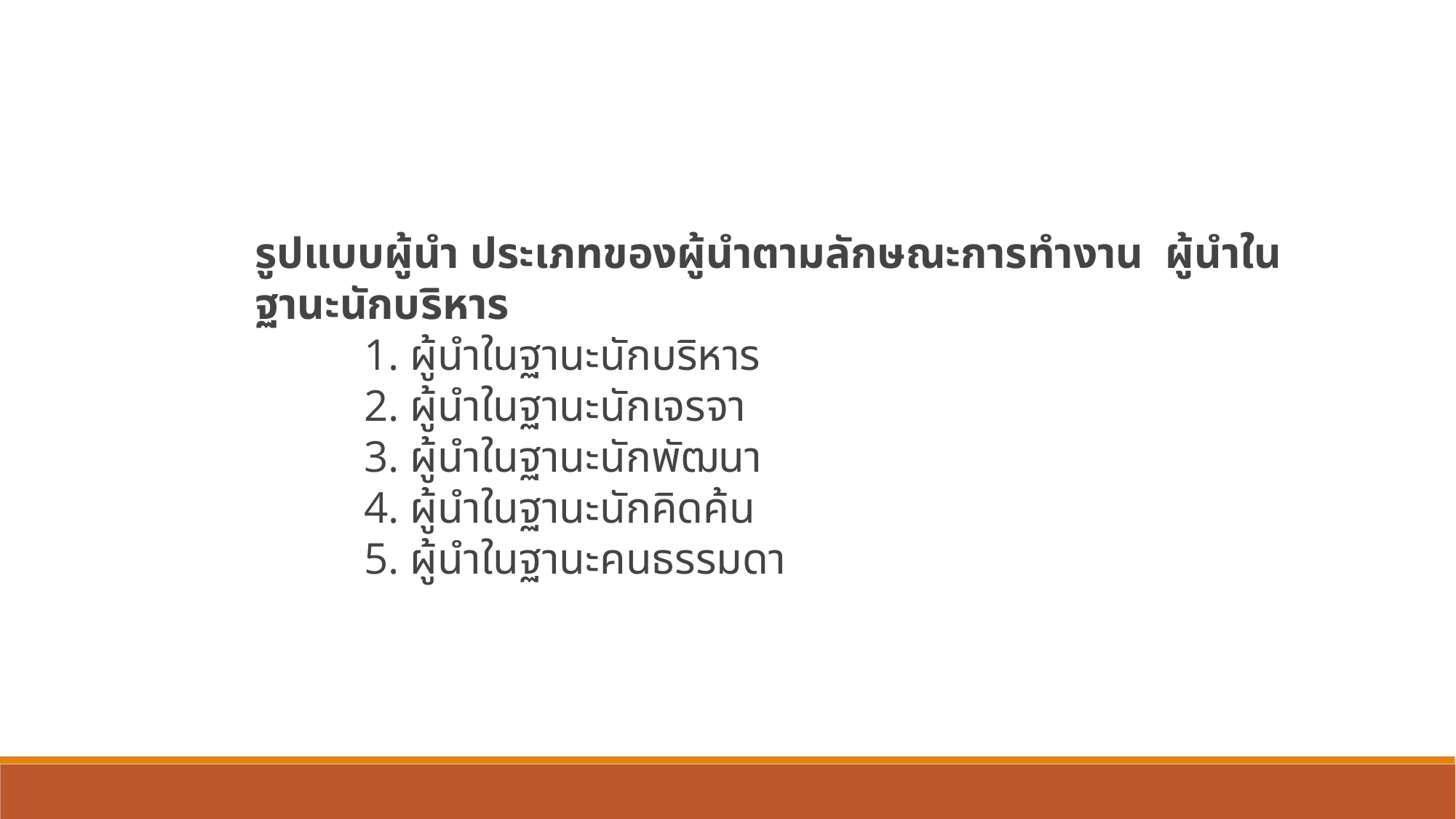

รูปแบบผู้นำ ประเภทของผู้นำตามลักษณะการทำงาน  ผู้นำในฐานะนักบริหาร
	1. ผู้นำในฐานะนักบริหาร
	2. ผู้นำในฐานะนักเจรจา
	3. ผู้นำในฐานะนักพัฒนา
	4. ผู้นำในฐานะนักคิดค้น
	5. ผู้นำในฐานะคนธรรมดา